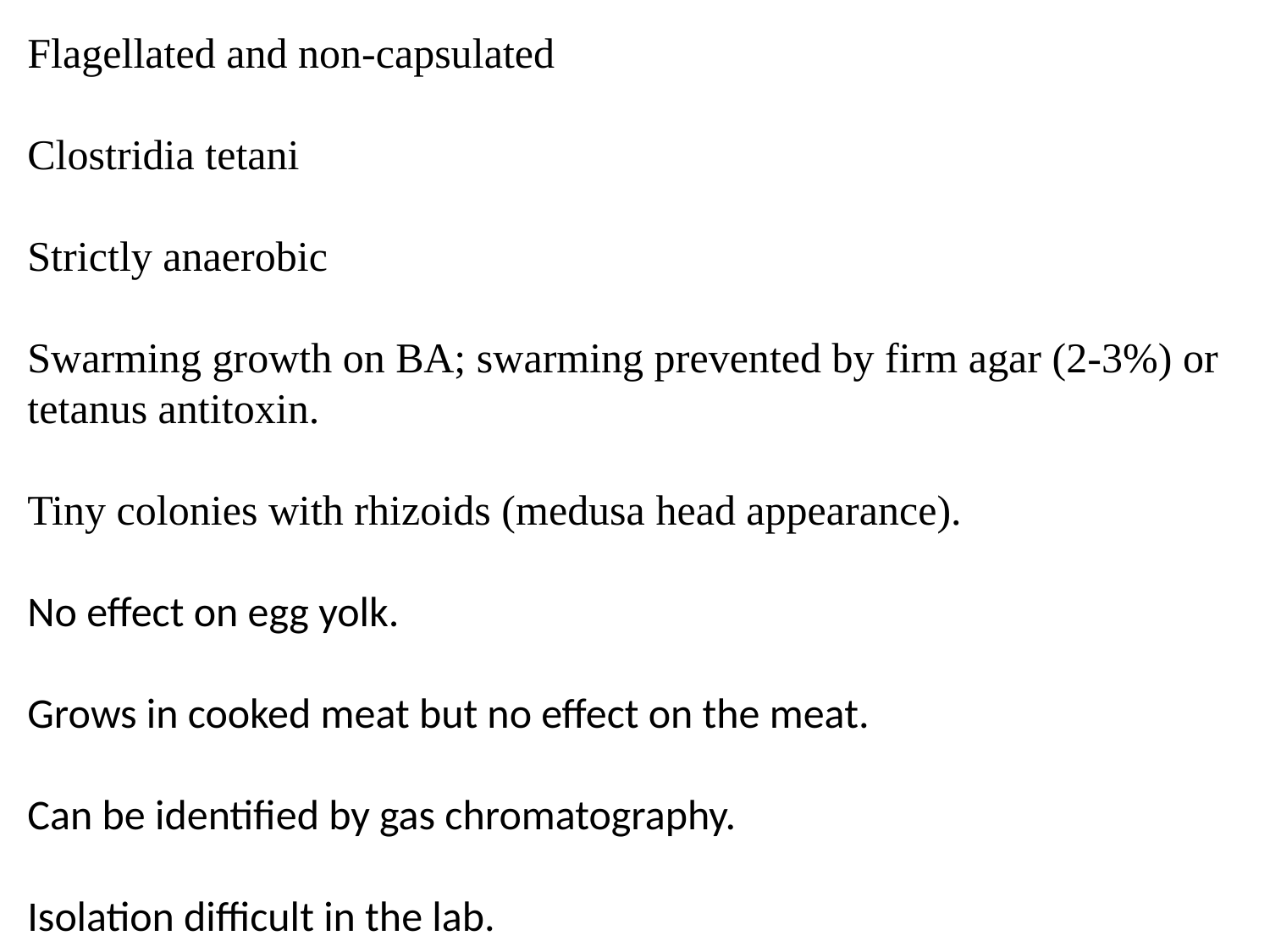

Flagellated and non-capsulated

Clostridia tetani

Strictly anaerobic

Swarming growth on BA; swarming prevented by firm agar (2-3%) or tetanus antitoxin.

Tiny colonies with rhizoids (medusa head appearance).

No effect on egg yolk.

Grows in cooked meat but no effect on the meat.

Can be identified by gas chromatography.

Isolation difficult in the lab.